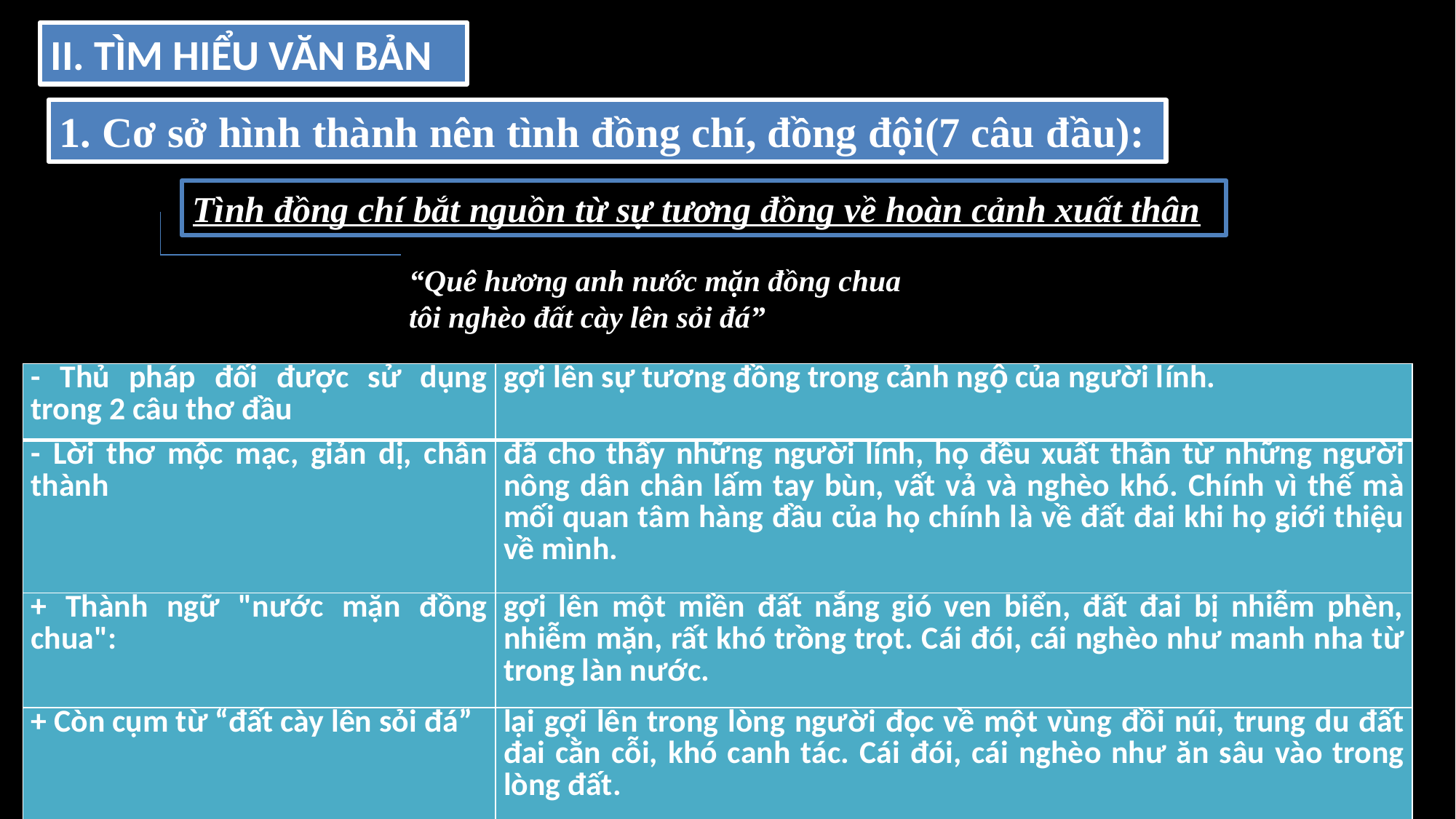

II. TÌM HIỂU VĂN BẢN
1. Cơ sở hình thành nên tình đồng chí, đồng đội(7 câu đầu):
Tình đồng chí bắt nguồn từ sự tương đồng về hoàn cảnh xuất thân
“Quê hương anh nước mặn đồng chua
tôi nghèo đất cày lên sỏi đá”
| - Thủ pháp đối được sử dụng trong 2 câu thơ đầu | gợi lên sự tương đồng trong cảnh ngộ của người lính. |
| --- | --- |
| - Lời thơ mộc mạc, giản dị, chân thành | đã cho thấy những người lính, họ đều xuất thân từ những người nông dân chân lấm tay bùn, vất vả và nghèo khó. Chính vì thế mà mối quan tâm hàng đầu của họ chính là về đất đai khi họ giới thiệu về mình. |
| + Thành ngữ "nước mặn đồng chua": | gợi lên một miền đất nắng gió ven biển, đất đai bị nhiễm phèn, nhiễm mặn, rất khó trồng trọt. Cái đói, cái nghèo như manh nha từ trong làn nước. |
| + Còn cụm từ “đất cày lên sỏi đá” | lại gợi lên trong lòng người đọc về một vùng đồi núi, trung du đất đai cằn cỗi, khó canh tác. Cái đói, cái nghèo như ăn sâu vào trong lòng đất. |
|  |  |